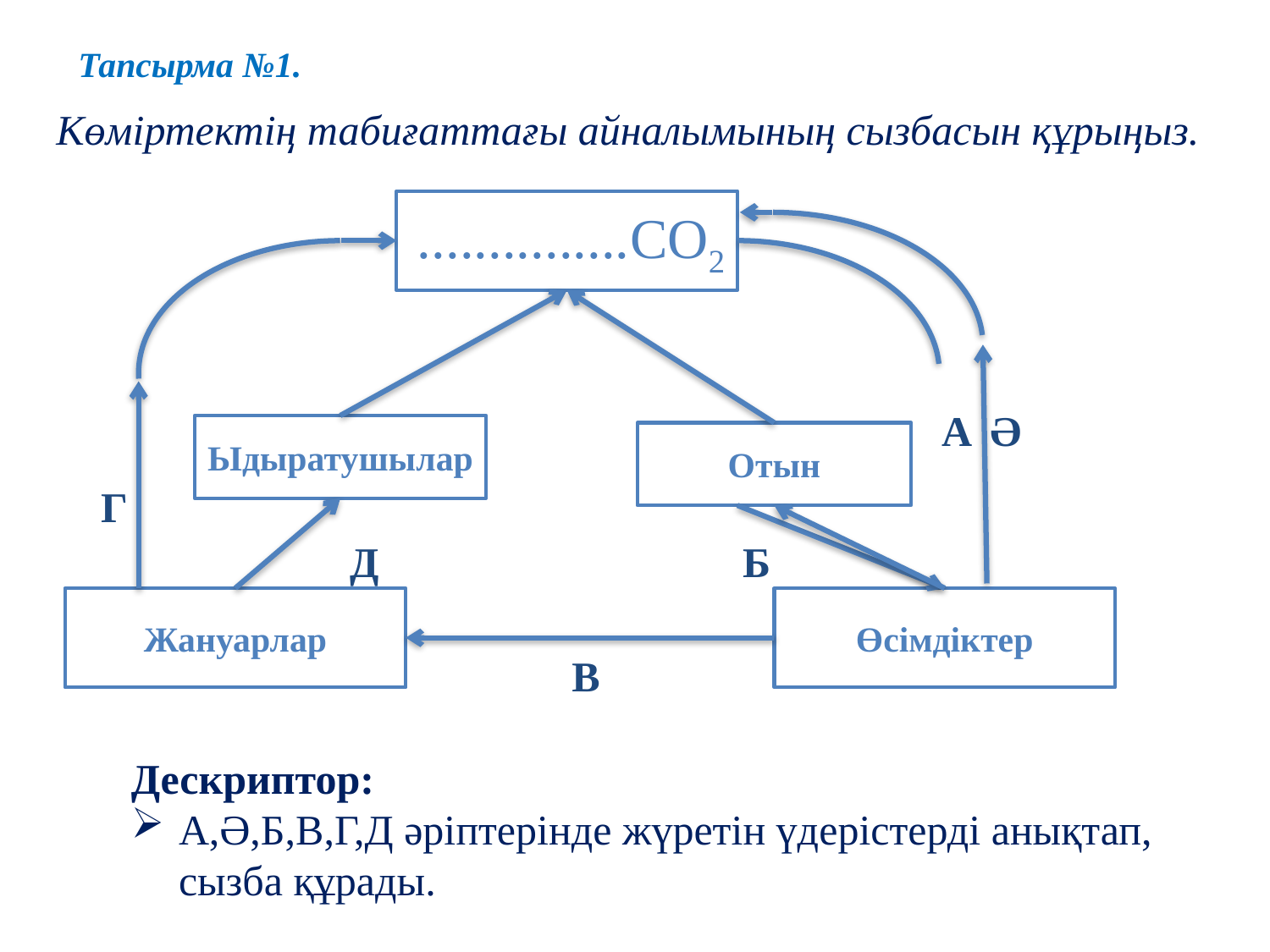

Тапсырма №1.
Көміртектің табиғаттағы айналымының сызбасын құрыңыз.
...............СО2

А
Ә
Ыдыратушылар
Отын
Г
Д
Б
Жануарлар
Өсімдіктер
В
Дескриптор:
А,Ә,Б,В,Г,Д әріптерінде жүретін үдерістерді анықтап, сызба құрады.